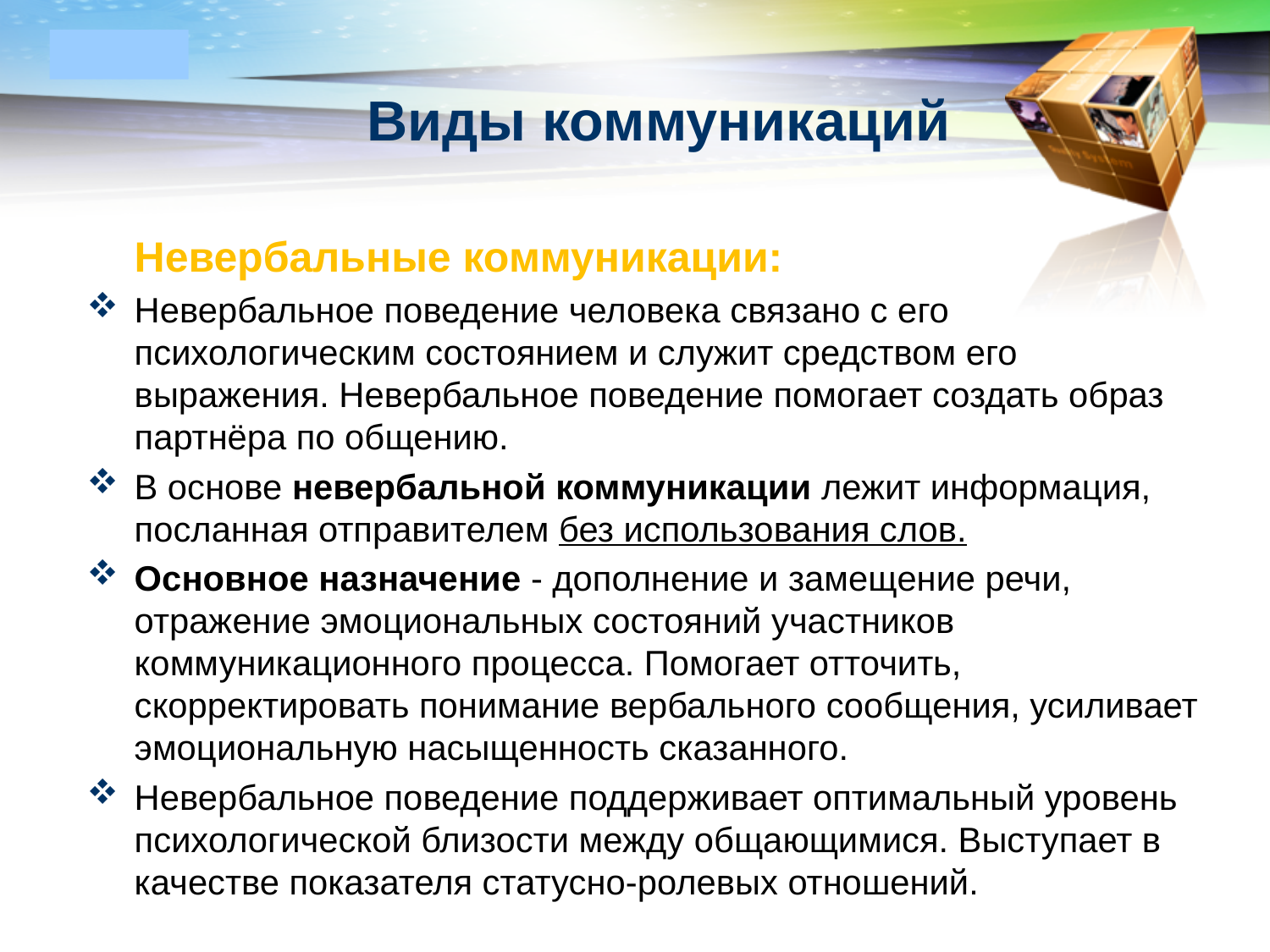

# Виды коммуникаций
	Невербальные коммуникации:
Невербальное поведение человека связано с его психологическим состоянием и служит средством его выражения. Невербальное поведение помогает создать образ партнёра по общению.
В основе невербальной коммуникации лежит информация, посланная отправителем без использования слов.
Основное назначение - дополнение и замещение речи, отражение эмоциональных состояний участников коммуникационного процесса. Помогает отточить, скорректировать понимание вербального сообщения, усиливает эмоциональную насыщенность сказанного.
Невербальное поведение поддерживает оптимальный уровень психологической близости между общающимися. Выступает в качестве показателя статусно-ролевых отношений.